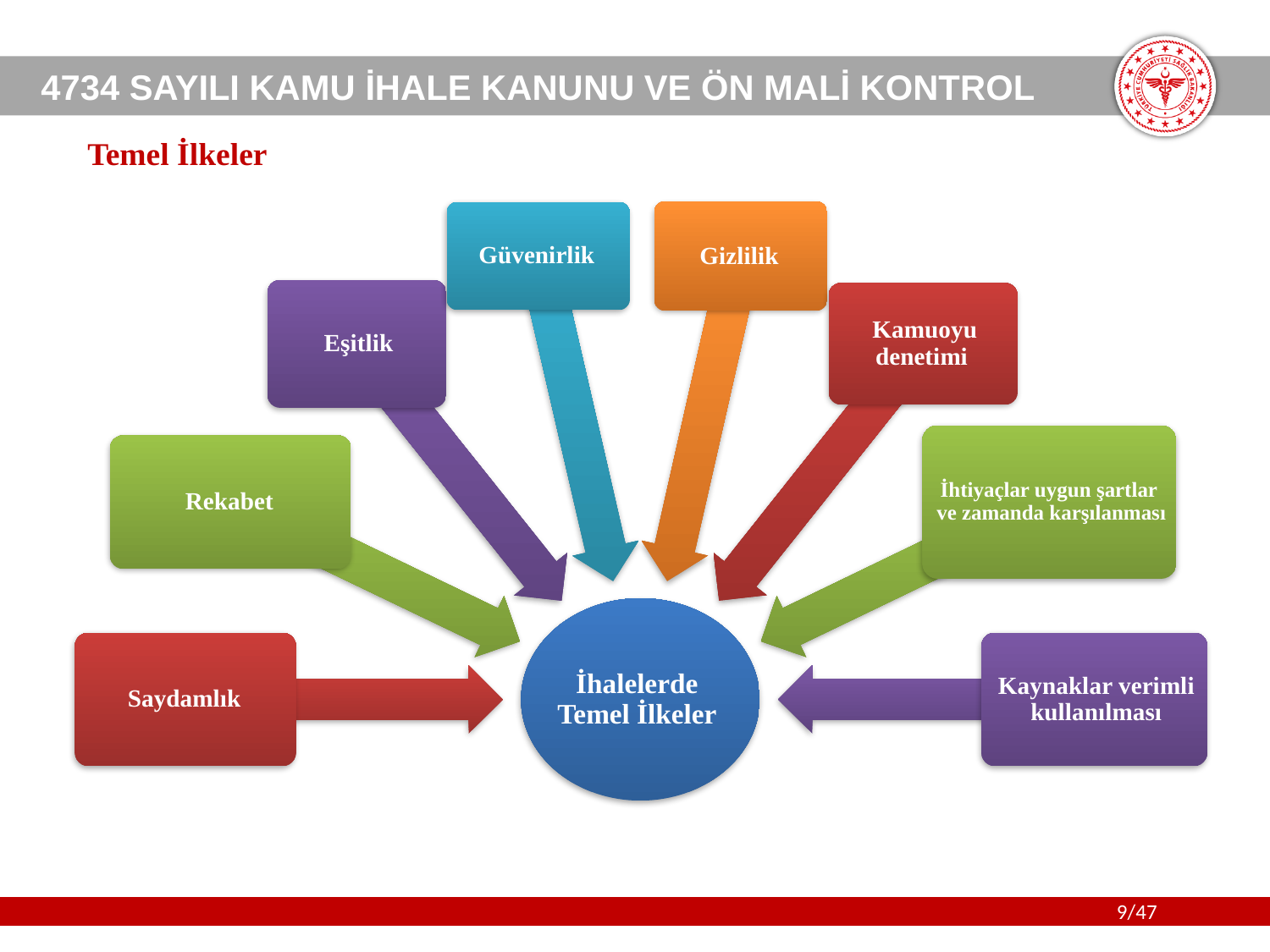

# Temel İlkeler
İhalelerde  Temel İlkeler
Saydamlık
Rekabet
Eşitlik
Güvenirlik
Gizlilik
Kamuoyu denetimi
İhtiyaçlar uygun şartlar  ve zamanda karşılanması
Kaynaklar verimli kullanılması